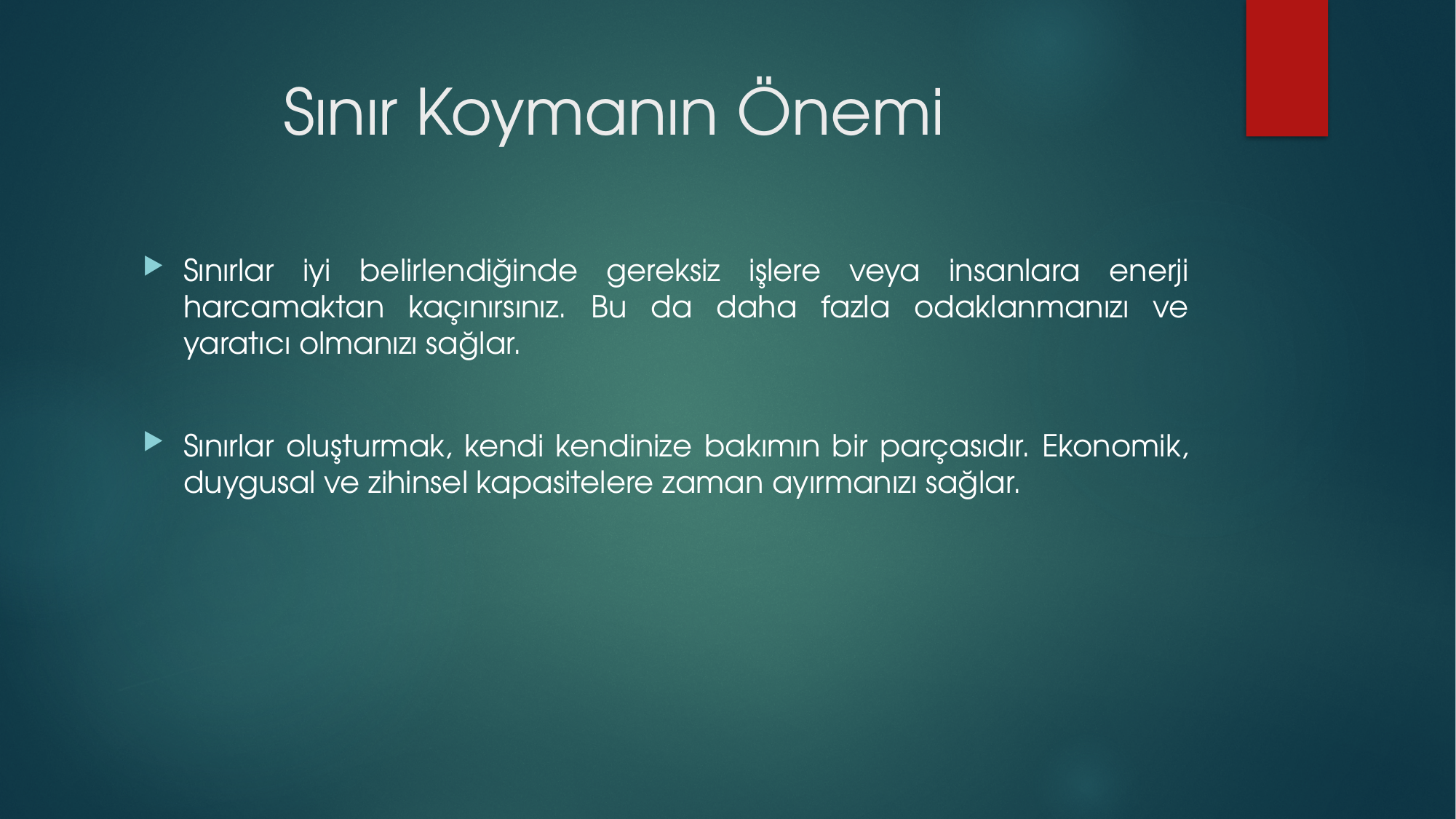

# Sınır Koymanın Önemi
Sınırlar iyi belirlendiğinde gereksiz işlere veya insanlara enerji harcamaktan kaçınırsınız. Bu da daha fazla odaklanmanızı ve yaratıcı olmanızı sağlar.

Sınırlar oluşturmak, kendi kendinize bakımın bir parçasıdır. Ekonomik, duygusal ve zihinsel kapasitelere zaman ayırmanızı sağlar.